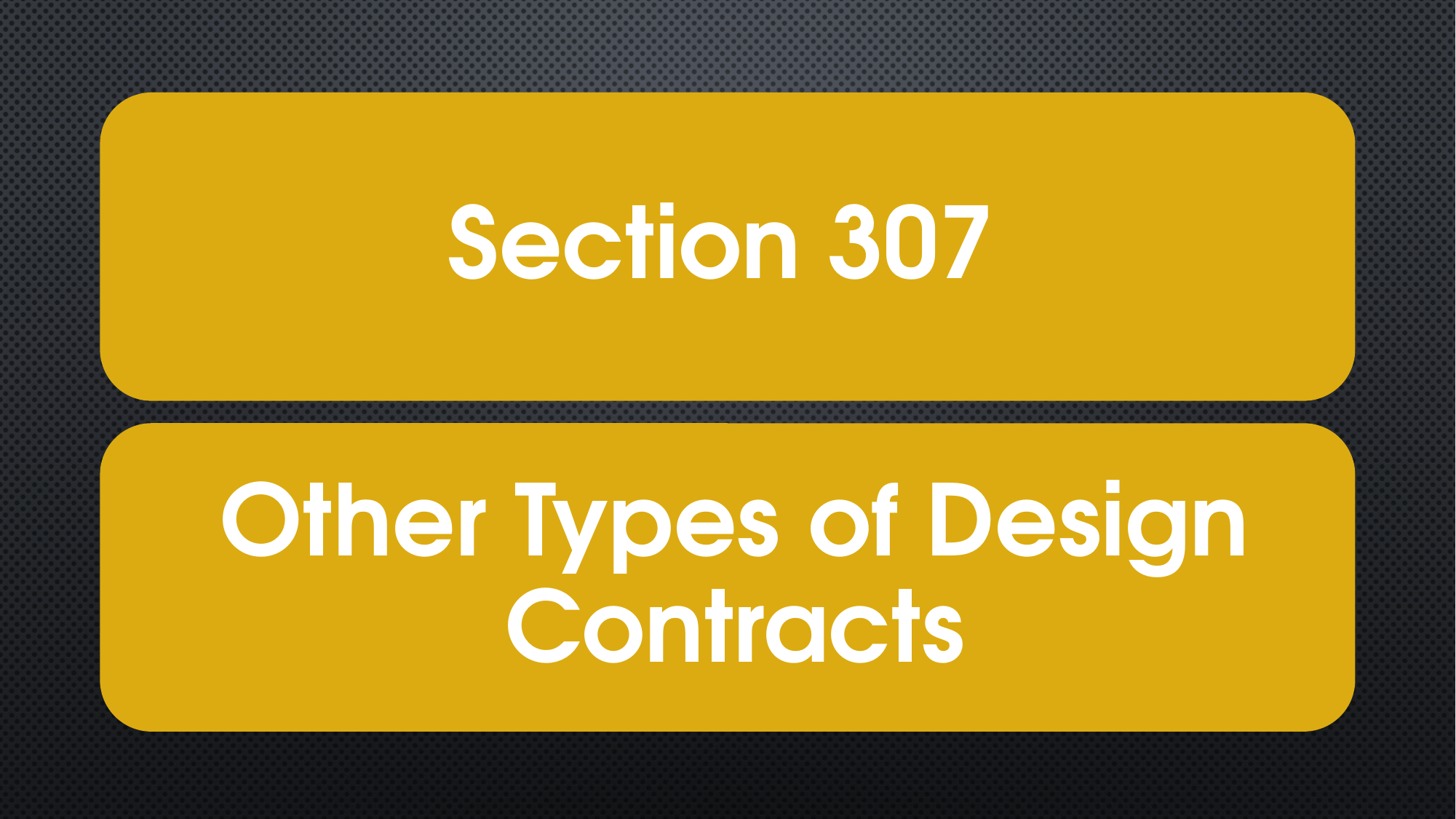

Section 307
Other Types of Design Contracts